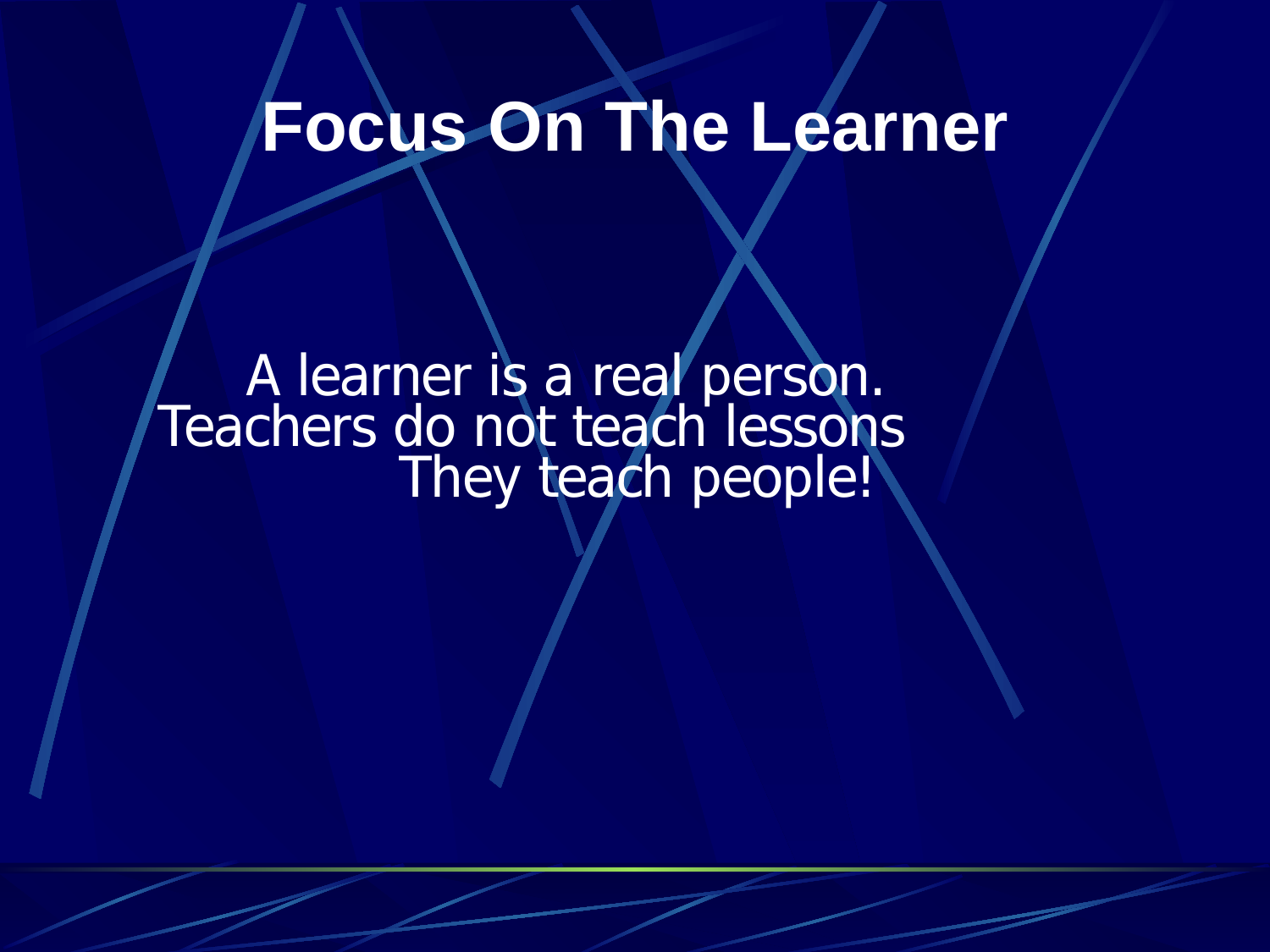

# Focus On The Learner
	A learner is a real person.         Teachers do not teach lessons             They teach people!